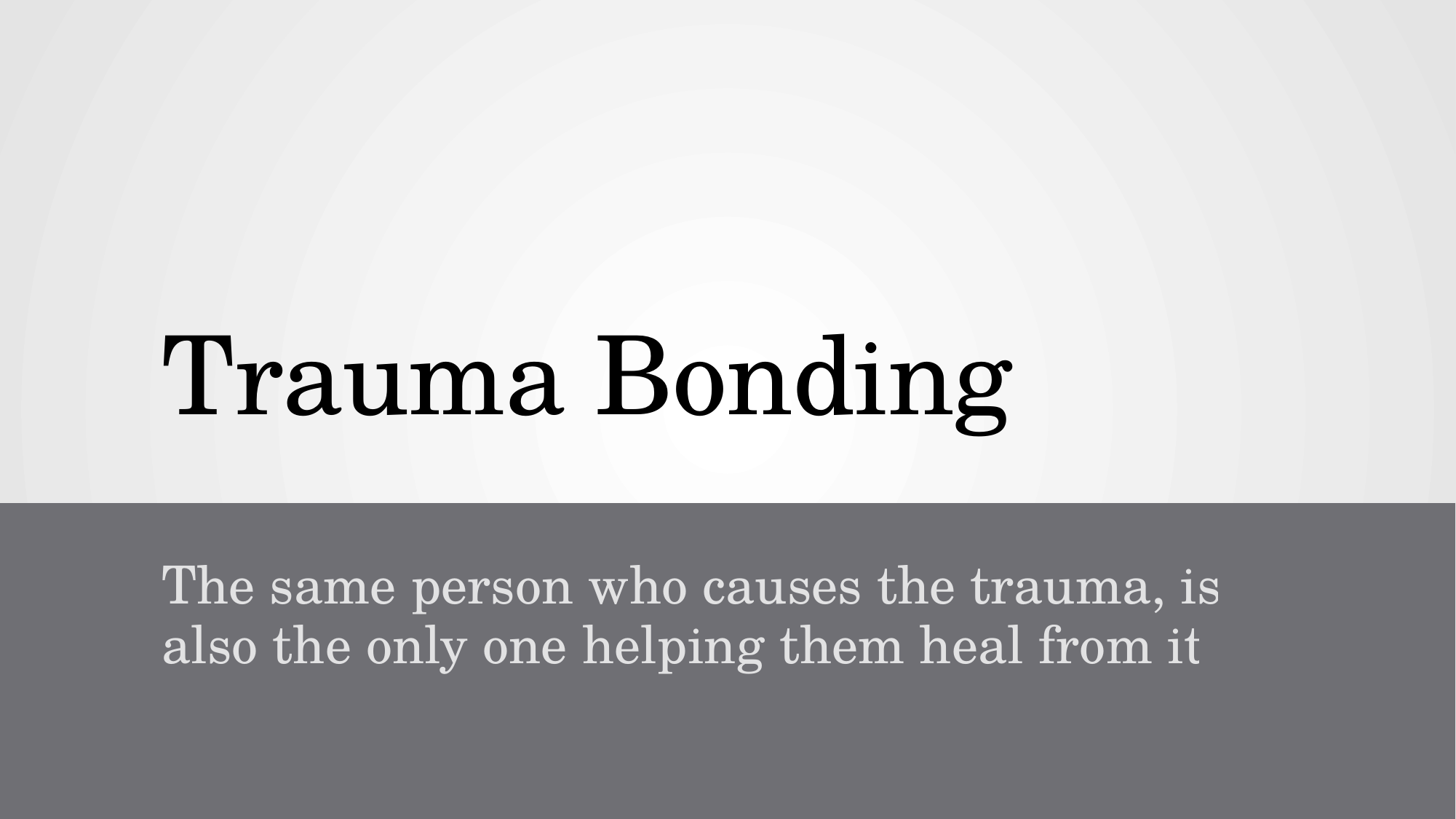

# Trauma Bonding

The same person who causes the trauma, is also the only one helping them heal from it